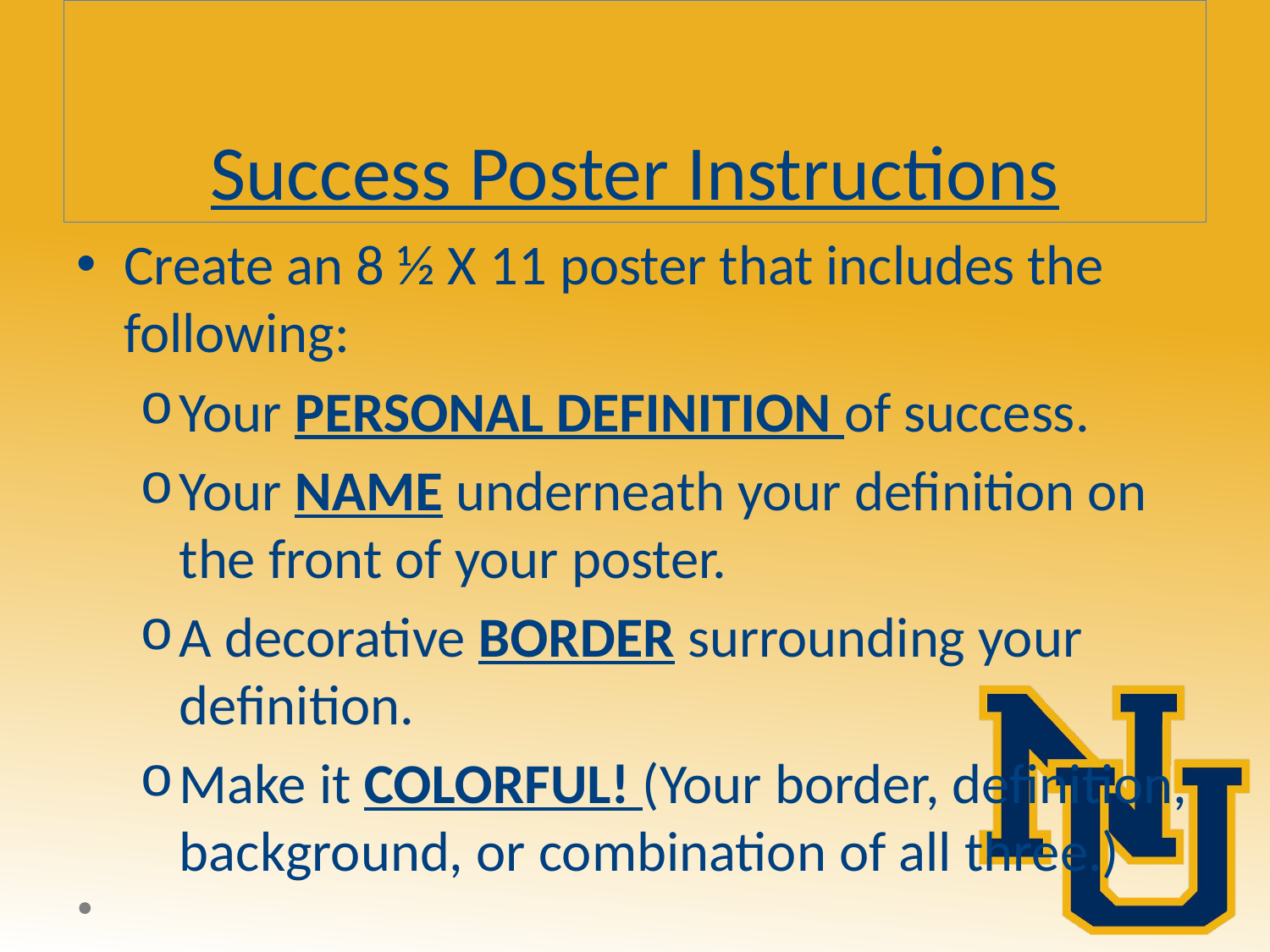

# Success Poster Instructions
Create an 8 ½ X 11 poster that includes the following:
Your PERSONAL DEFINITION of success.
Your NAME underneath your definition on the front of your poster.
A decorative BORDER surrounding your definition.
Make it COLORFUL! (Your border, definition, background, or combination of all three.)

Your poster will be PRESENTED to the class on the day it’s due.
This project is worth 5 POINTS towards  your final grade.